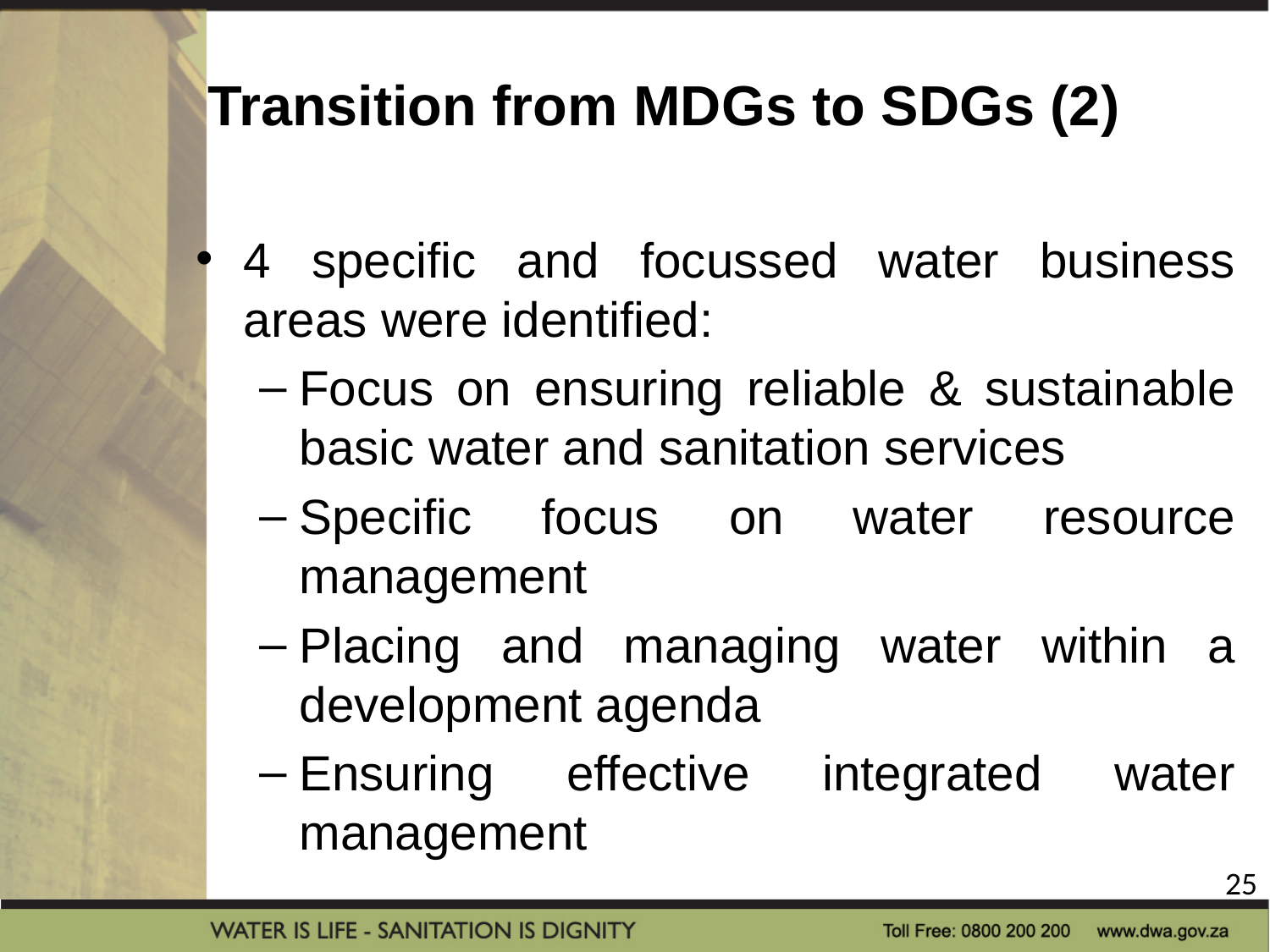

# Transition from MDGs to SDGs (2)
4 specific and focussed water business areas were identified:
Focus on ensuring reliable & sustainable basic water and sanitation services
Specific focus on water resource management
Placing and managing water within a development agenda
Ensuring effective integrated water management

25